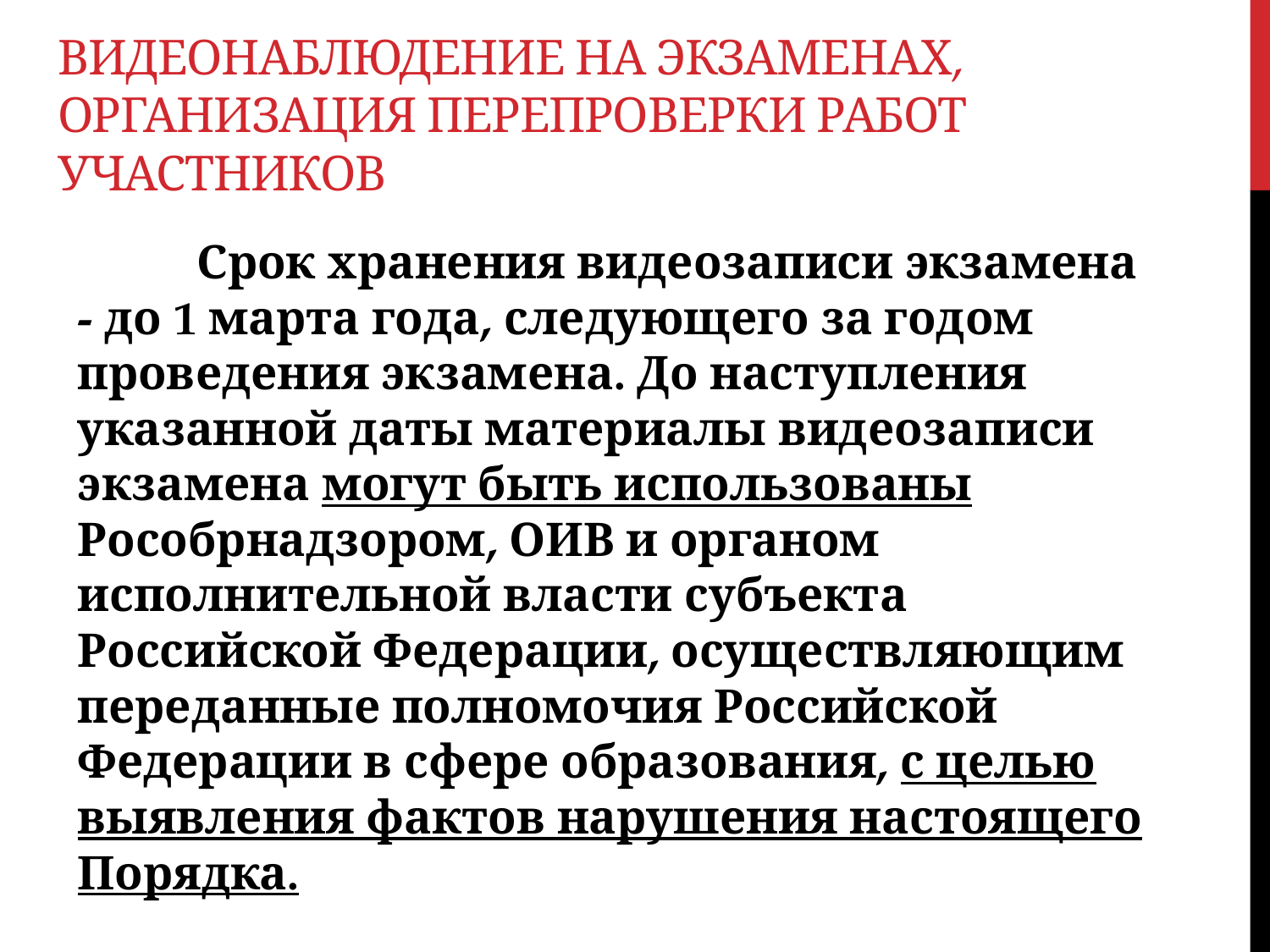

# Видеонаблюдение на экзаменах, организация перепроверки работ участников
	Срок хранения видеозаписи экзамена - до 1 марта года, следующего за годом проведения экзамена. До наступления указанной даты материалы видеозаписи экзамена могут быть использованы Рособрнадзором, ОИВ и органом исполнительной власти субъекта Российской Федерации, осуществляющим переданные полномочия Российской Федерации в сфере образования, с целью выявления фактов нарушения настоящего Порядка.